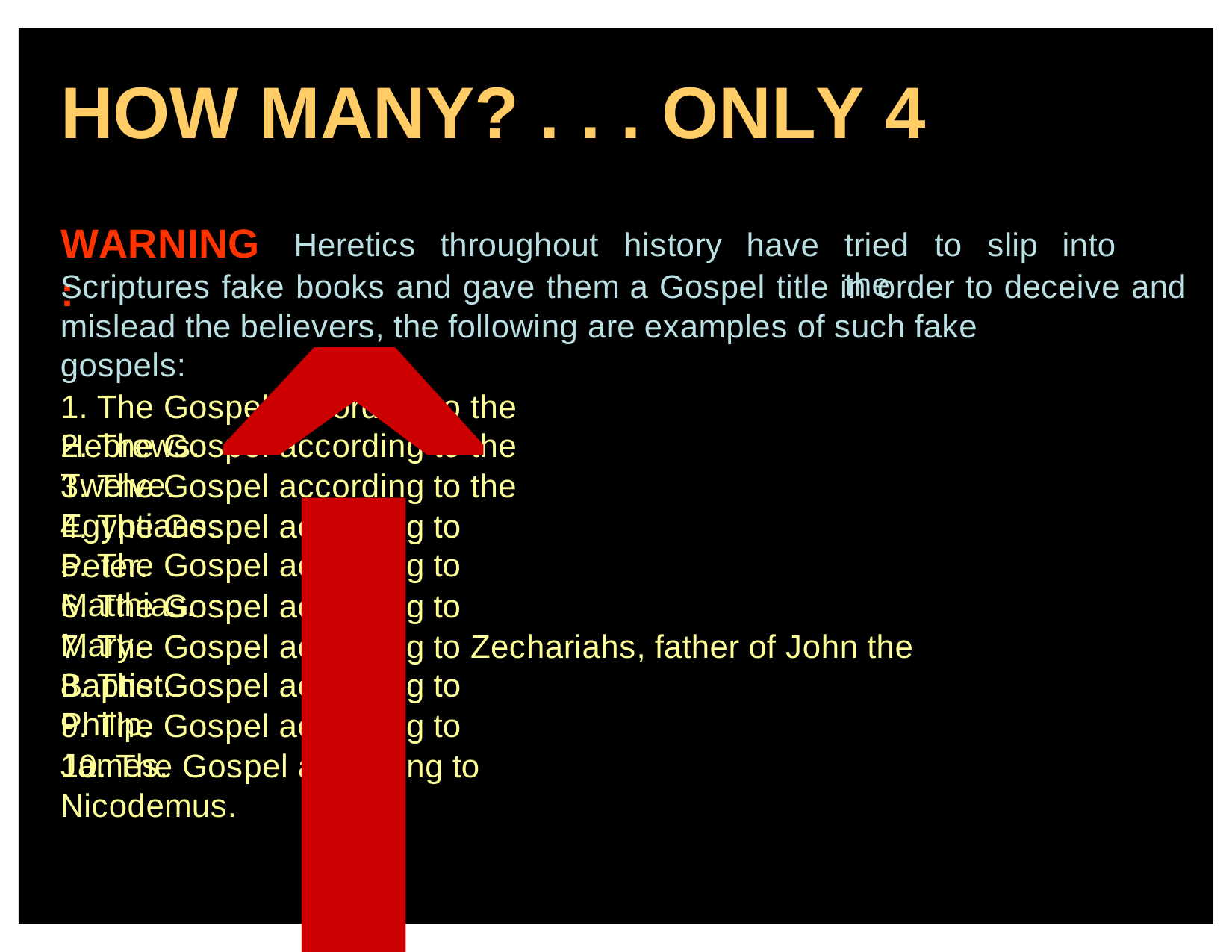

# HOW MANY? . . . ONLY 4
WARNING:
Heretics
throughout
history
have
tried	to	slip	into	the
Scriptures fake books and gave them a Gospel title in order to deceive and
Î
mislead the believers, the following are examples of such fake gospels:
1. The Gospel according to the Hebrews.
2. The Gospel according to the Twelve.
3. The Gospel according to the Egyptians.
4. The Gospel according to Peter.
5. The Gospel according to Matthias.
6. The Gospel according to Mary.
7. The Gospel according to Zechariahs, father of John the Baptist.
8. The Gospel according to Philip.
9. The Gospel according to James.
10. The Gospel according to Nicodemus.